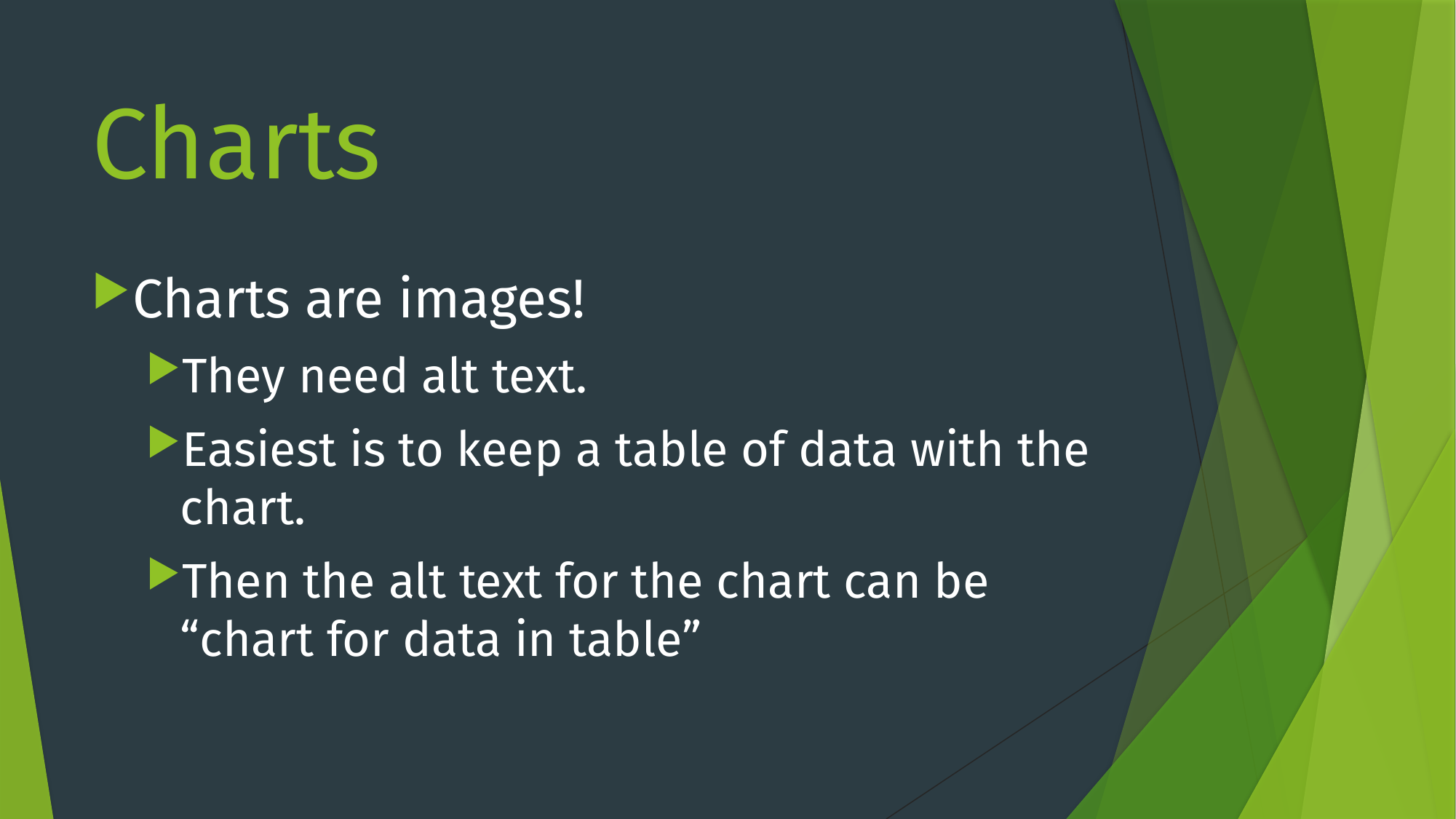

# Charts
Charts are images!
They need alt text.
Easiest is to keep a table of data with the chart.
Then the alt text for the chart can be “chart for data in table”